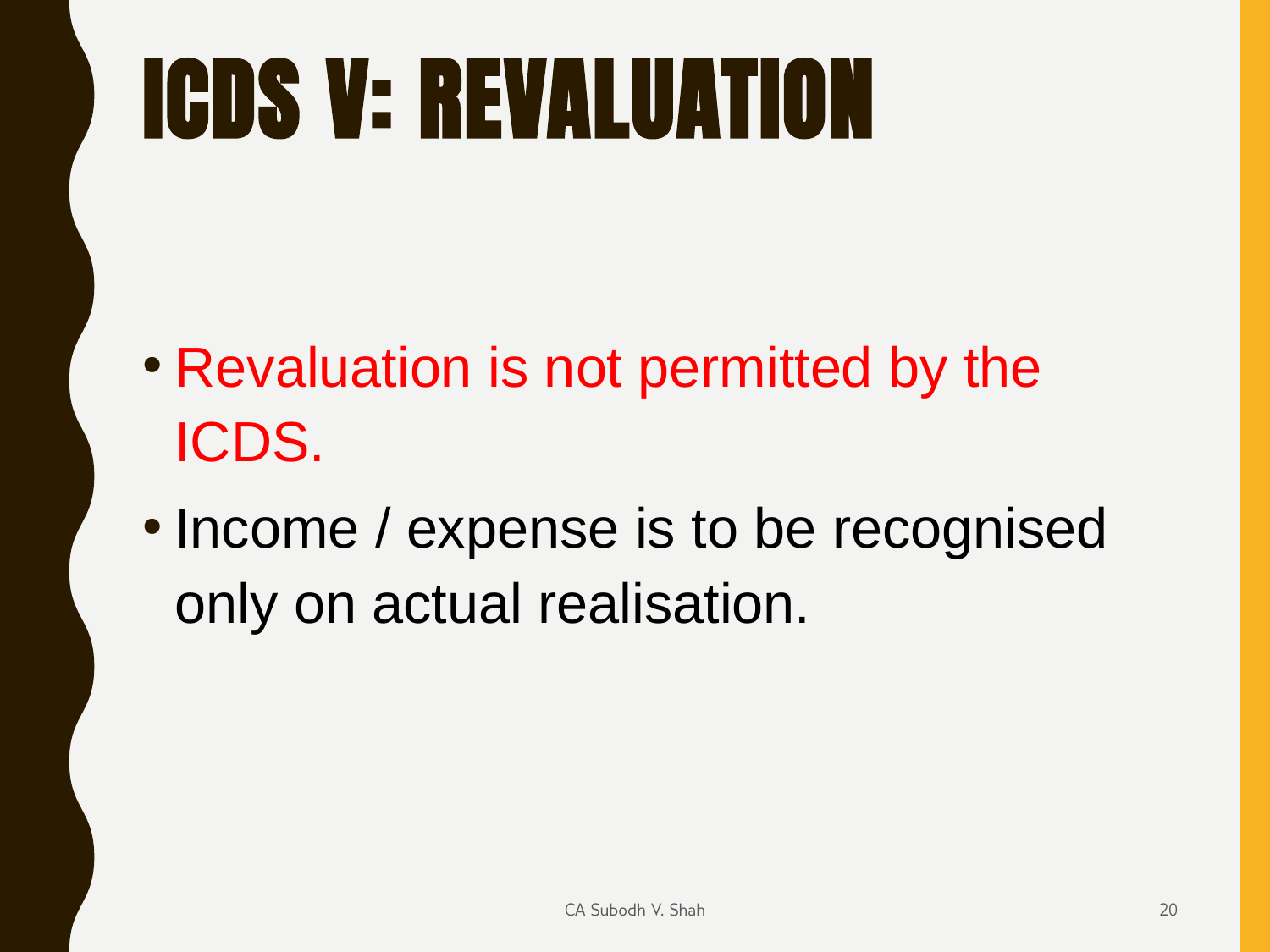

# ICDS V: revaluation
Revaluation is not permitted by the ICDS.
Income / expense is to be recognised only on actual realisation.
CA Subodh V. Shah
20